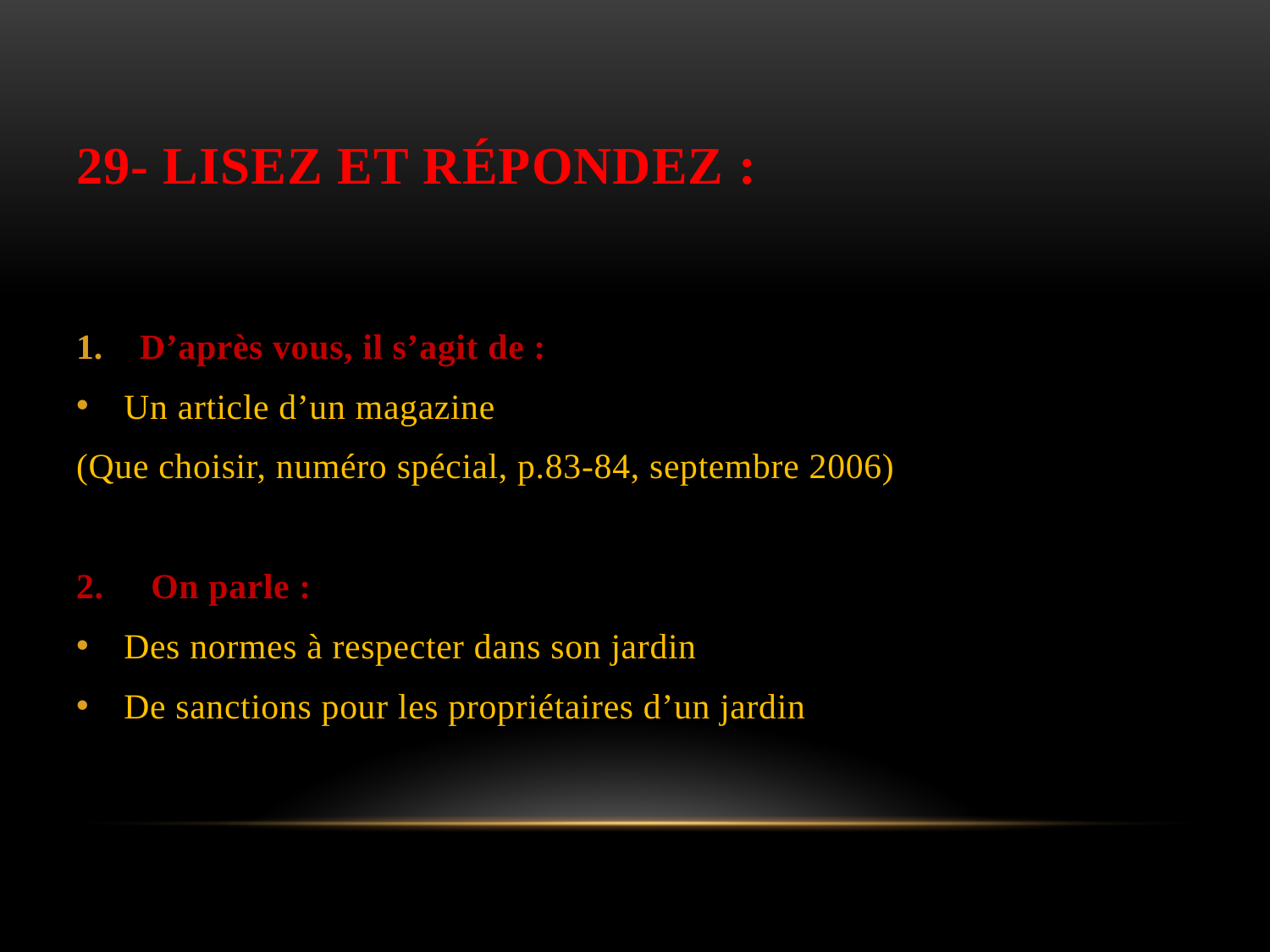

# 29- Lisez et répondez :
D’après vous, il s’agit de :
Un article d’un magazine
(Que choisir, numéro spécial, p.83-84, septembre 2006)

2.     On parle :
Des normes à respecter dans son jardin
De sanctions pour les propriétaires d’un jardin